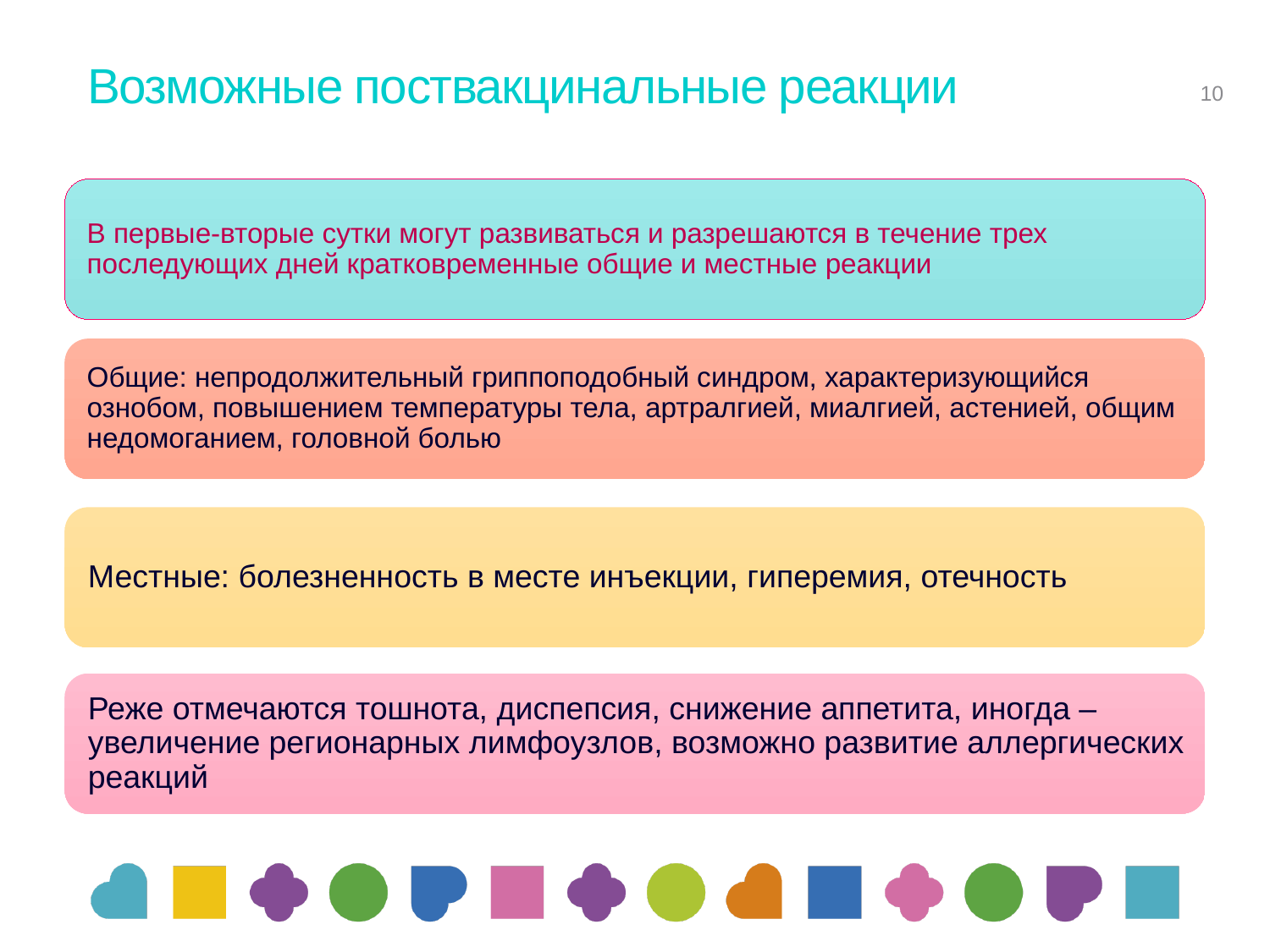

# Возможные поствакцинальные реакции
10
Общие: непродолжительный гриппоподобный синдром, характеризующийся ознобом, повышением температуры тела, артралгией, миалгией, астенией, общим недомоганием, головной болью
Местные: болезненность в месте инъекции, гиперемия, отечность
Реже отмечаются тошнота, диспепсия, снижение аппетита, иногда – увеличение регионарных лимфоузлов, возможно развитие аллергических реакций
В первые-вторые сутки могут развиваться и разрешаются в течение трех последующих дней кратковременные общие и местные реакции